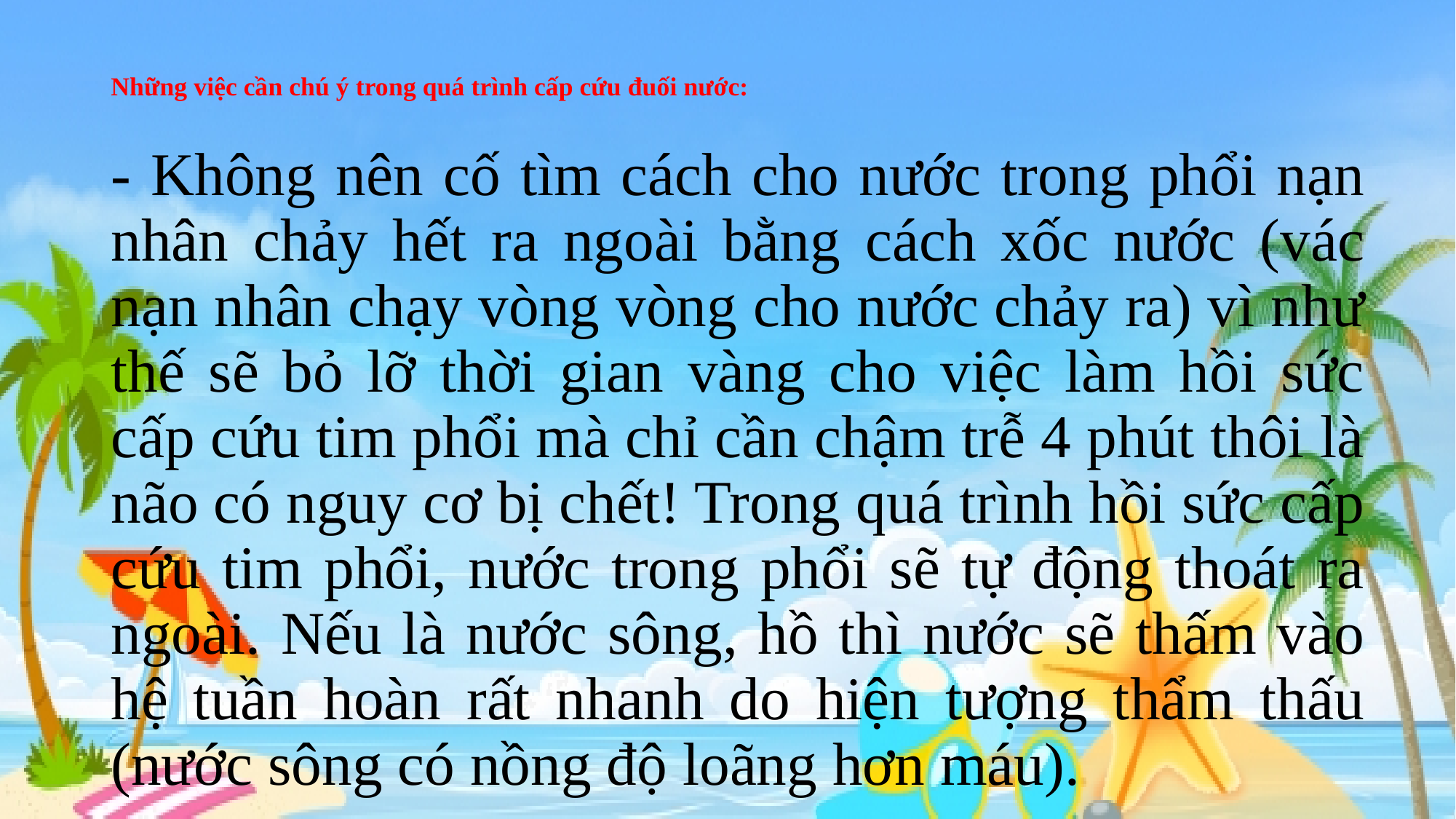

# Những việc cần chú ý trong quá trình cấp cứu đuối nước:
- Không nên cố tìm cách cho nước trong phổi nạn nhân chảy hết ra ngoài bằng cách xốc nước (vác nạn nhân chạy vòng vòng cho nước chảy ra) vì như thế sẽ bỏ lỡ thời gian vàng cho việc làm hồi sức cấp cứu tim phổi mà chỉ cần chậm trễ 4 phút thôi là não có nguy cơ bị chết! Trong quá trình hồi sức cấp cứu tim phổi, nước trong phổi sẽ tự động thoát ra ngoài. Nếu là nước sông, hồ thì nước sẽ thấm vào hệ tuần hoàn rất nhanh do hiện tượng thẩm thấu (nước sông có nồng độ loãng hơn máu).